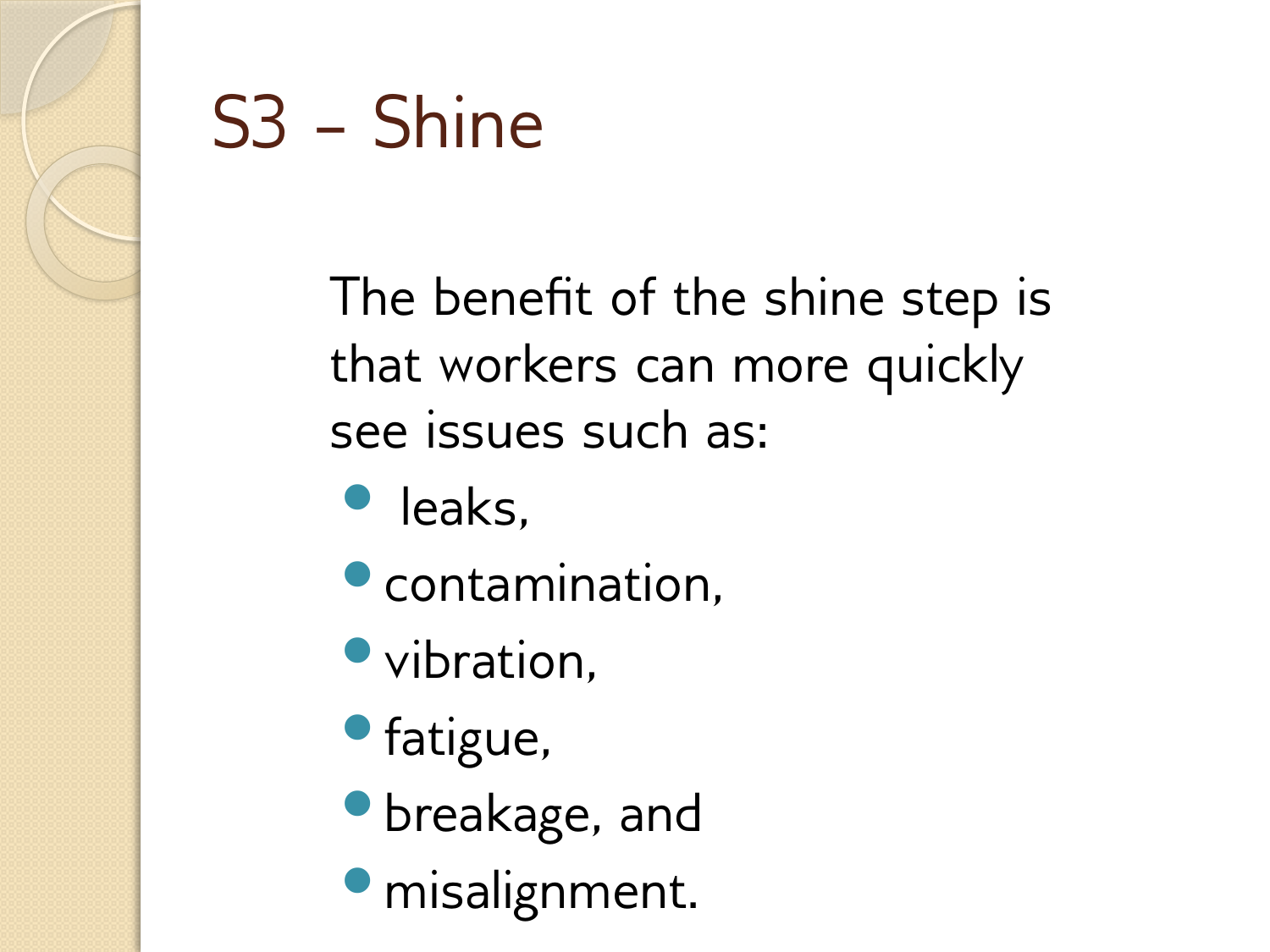

# S3 – Shine
The benefit of the shine step is that workers can more quickly see issues such as:
 leaks,
contamination,
vibration,
fatigue,
breakage, and
misalignment.